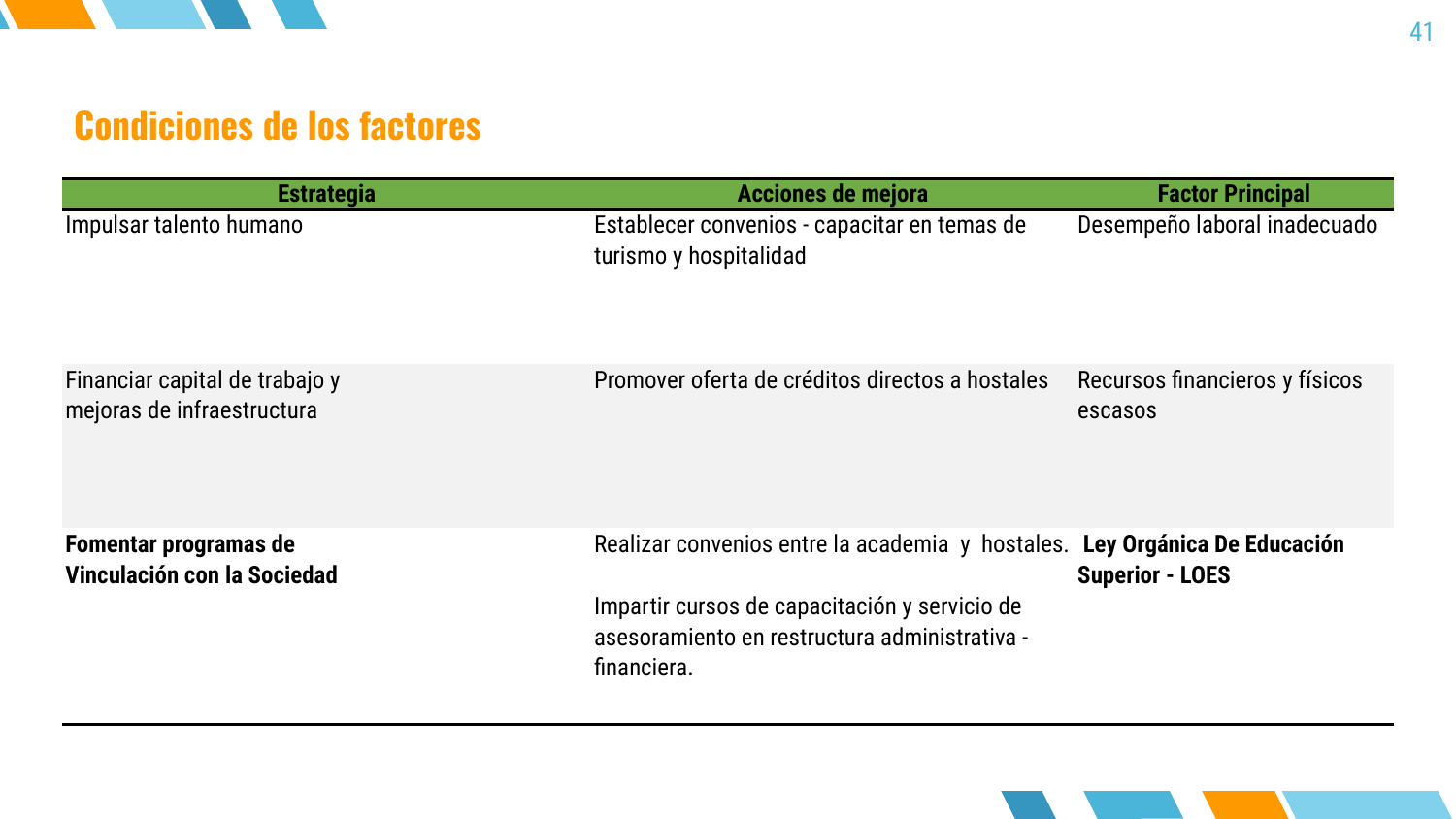

41

  Condiciones de los factores
| Estrategia | Acciones de mejora | Factor Principal |
| --- | --- | --- |
| Impulsar talento humano | Establecer convenios - capacitar en temas de turismo y hospitalidad | Desempeño laboral inadecuado |
| Financiar capital de trabajo y mejoras de infraestructura | Promover oferta de créditos directos a hostales | Recursos financieros y físicos escasos |
| Fomentar programas de Vinculación con la Sociedad | Realizar convenios entre la academia y hostales. | Ley Orgánica De Educación Superior - LOES |
|  | Impartir cursos de capacitación y servicio de asesoramiento en restructura administrativa - financiera. |  |